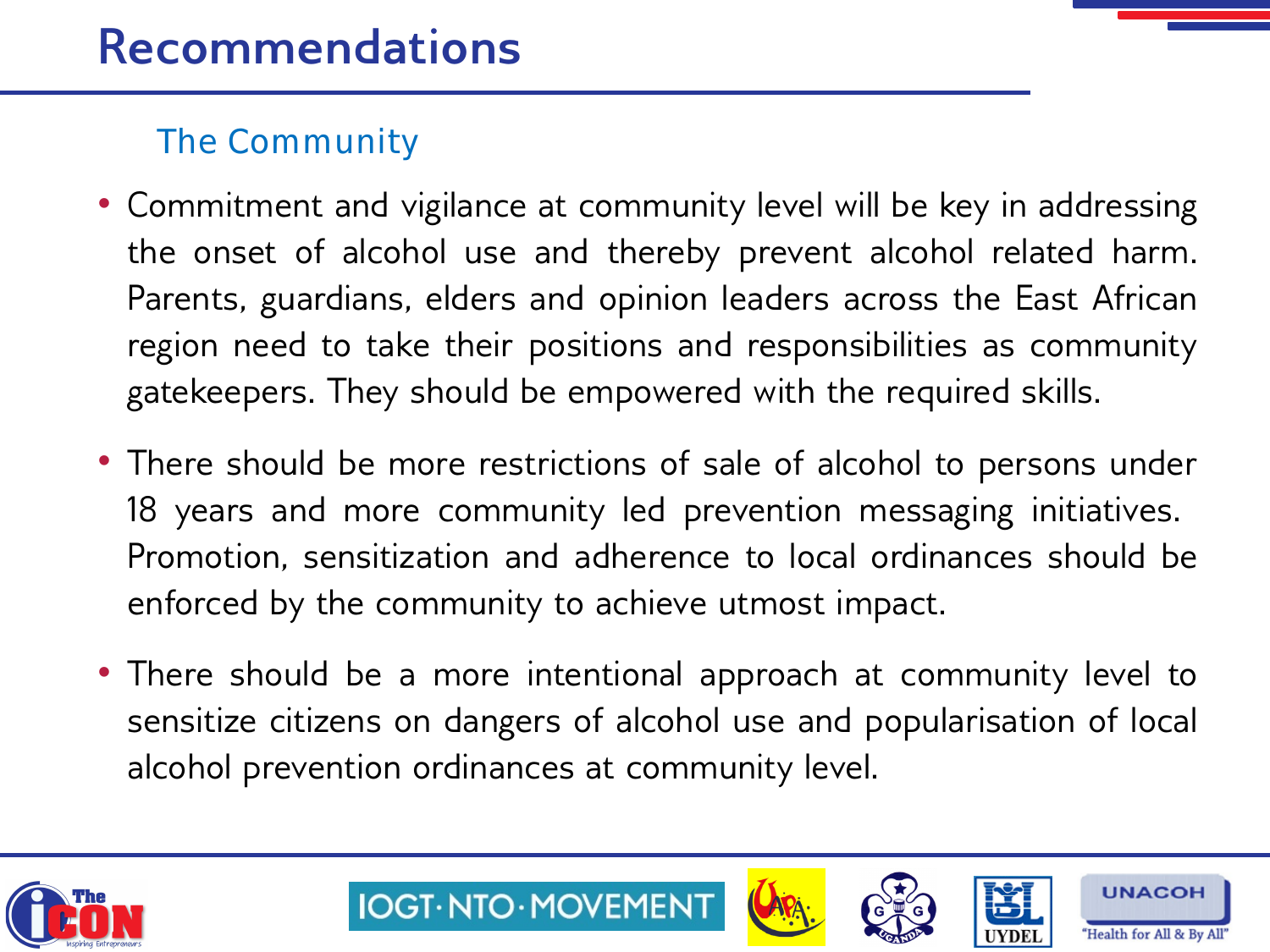

# Recommendations
The Community
Commitment and vigilance at community level will be key in addressing the onset of alcohol use and thereby prevent alcohol related harm. Parents, guardians, elders and opinion leaders across the East African region need to take their positions and responsibilities as community gatekeepers. They should be empowered with the required skills.
There should be more restrictions of sale of alcohol to persons under 18 years and more community led prevention messaging initiatives.  Promotion, sensitization and adherence to local ordinances should be enforced by the community to achieve utmost impact.
There should be a more intentional approach at community level to sensitize citizens on dangers of alcohol use and popularisation of local alcohol prevention ordinances at community level.